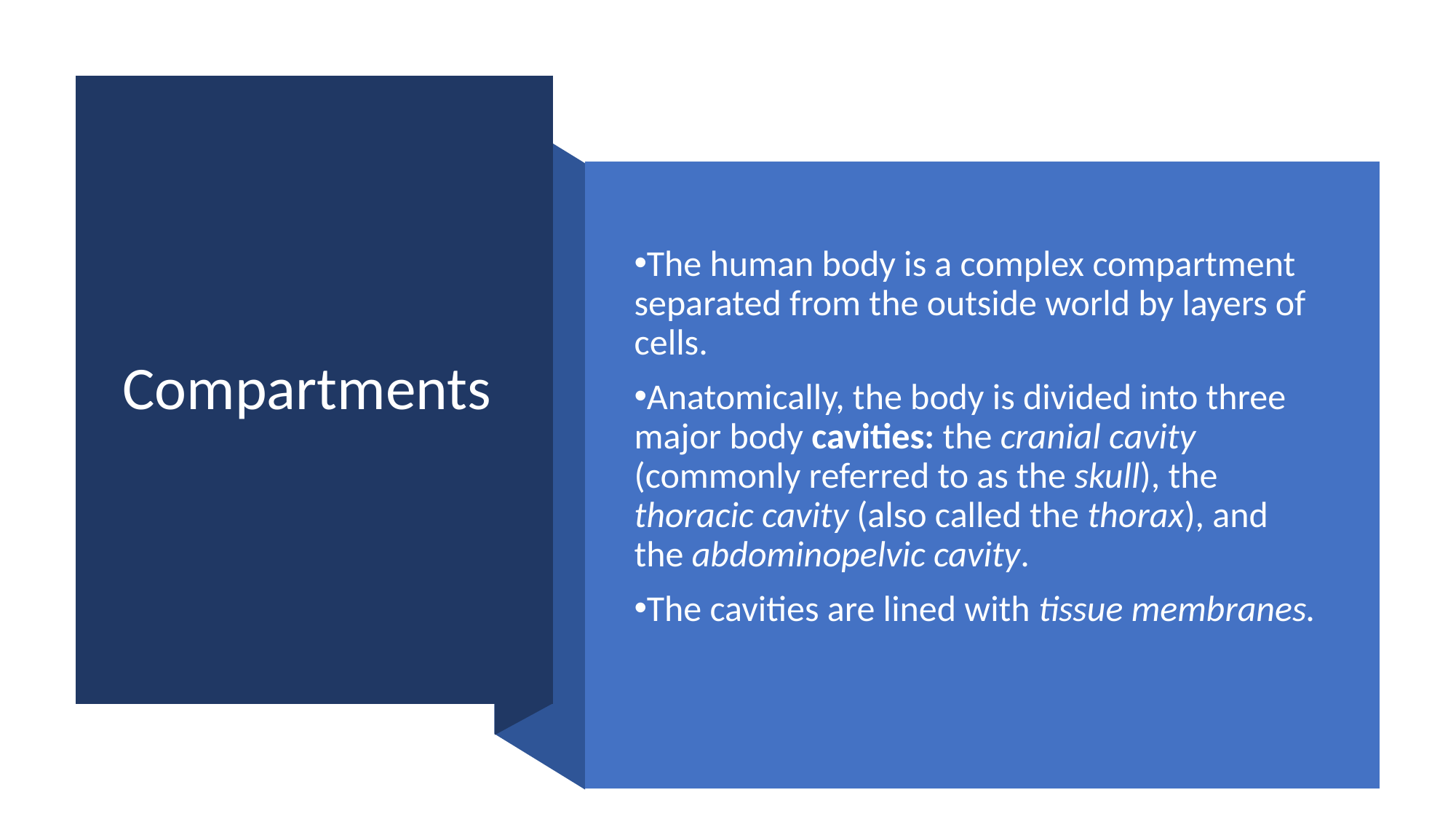

# Compartments

The human body is a complex compartment separated from the outside world by layers of cells.
Anatomically, the body is divided into three major body cavities: the cranial cavity (commonly referred to as the skull), the thoracic cavity (also called the thorax), and the abdominopelvic cavity.
The cavities are lined with tissue membranes.